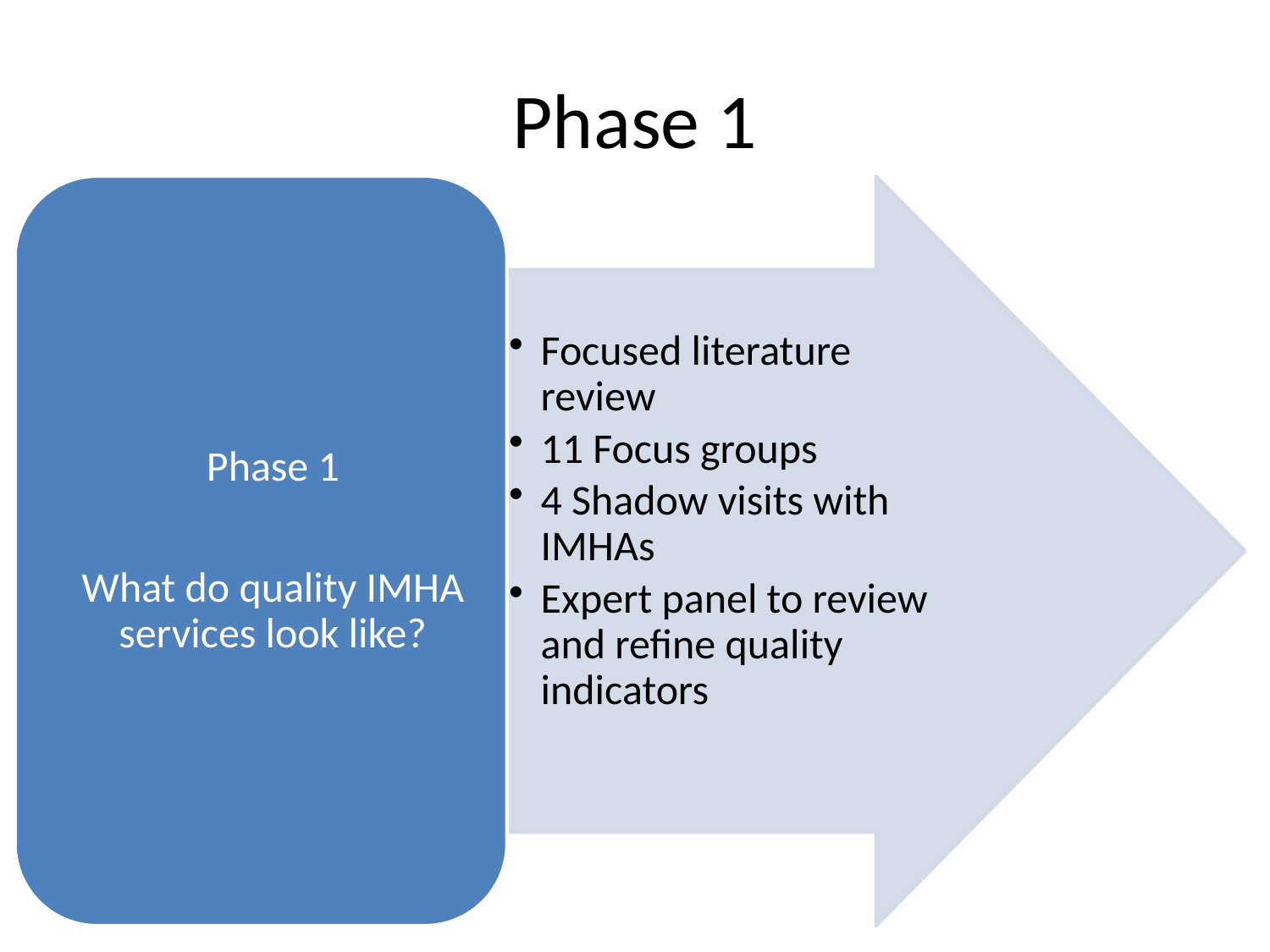

# Phase 1

Focused literature review
11 Focus groups
4 Shadow visits with IMHAs
Expert panel to review and refine quality indicators
Phase 1

What do quality IMHA services look like?